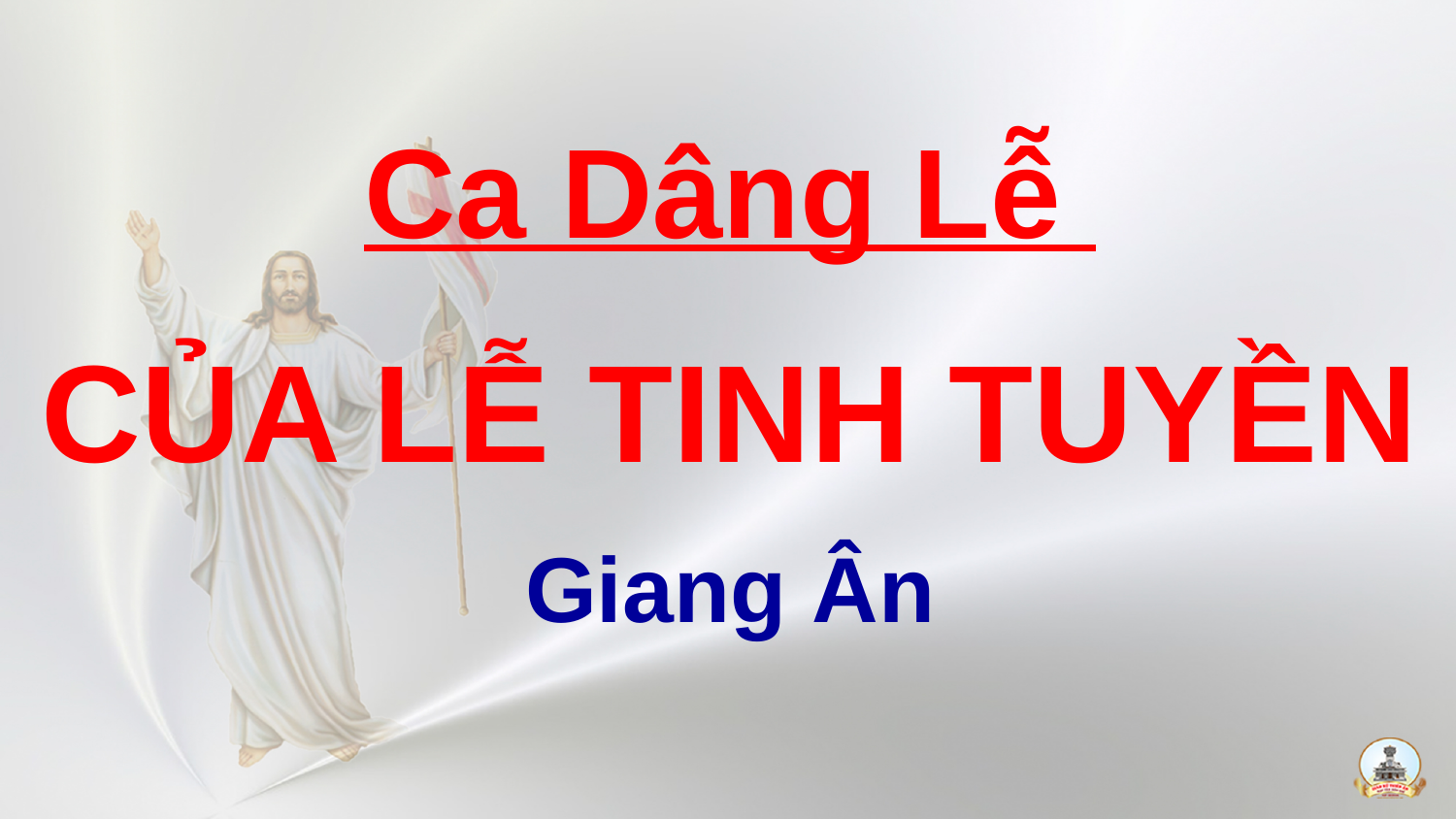

Ca Dâng Lễ
CỦA LỄ TINH TUYỀN
Giang Ân